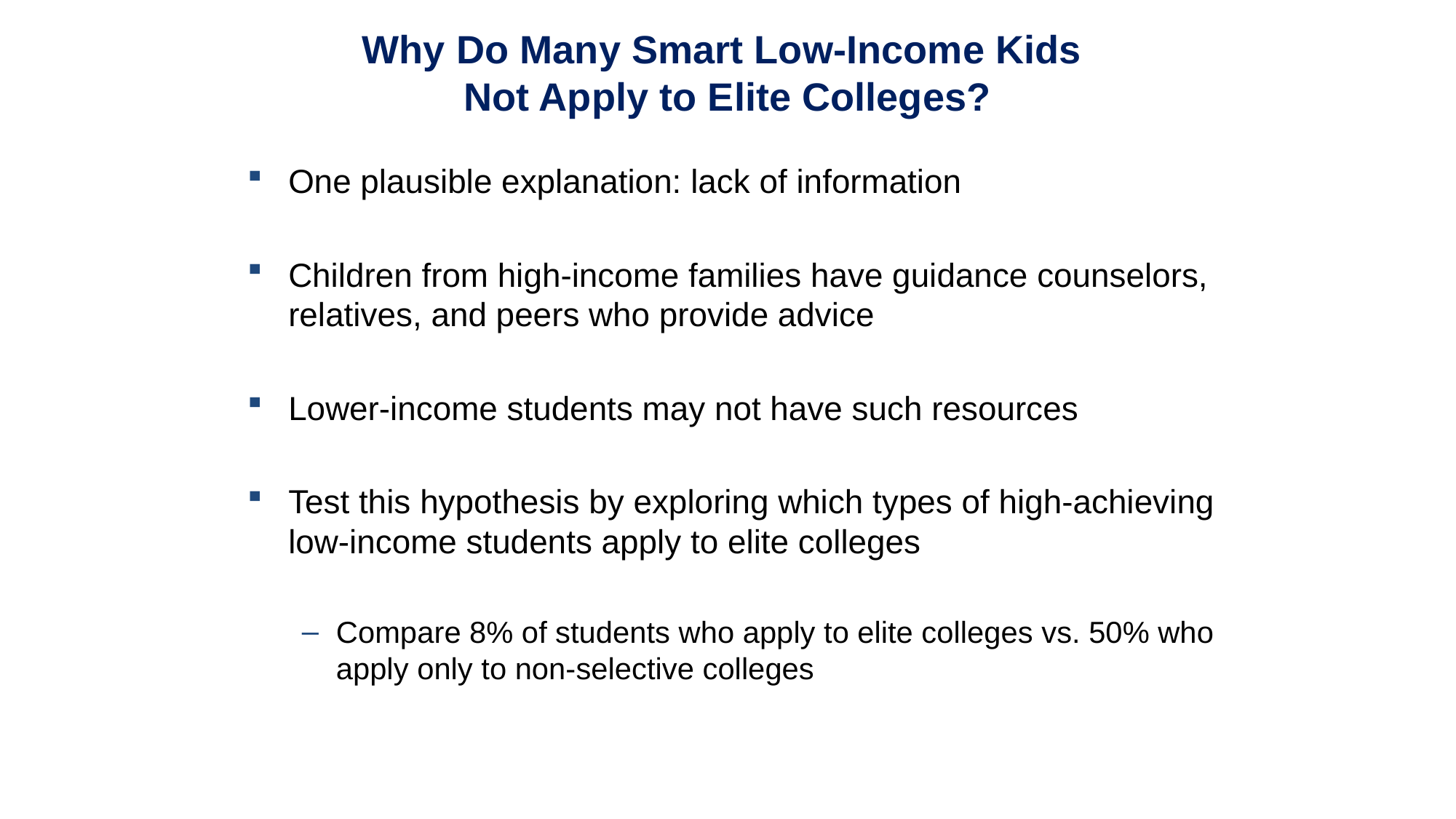

Why Do Many Smart Low-Income Kids
Not Apply to Elite Colleges?
One plausible explanation: lack of information

Children from high-income families have guidance counselors, relatives, and peers who provide advice

Lower-income students may not have such resources

Test this hypothesis by exploring which types of high-achieving low-income students apply to elite colleges

Compare 8% of students who apply to elite colleges vs. 50% who apply only to non-selective colleges